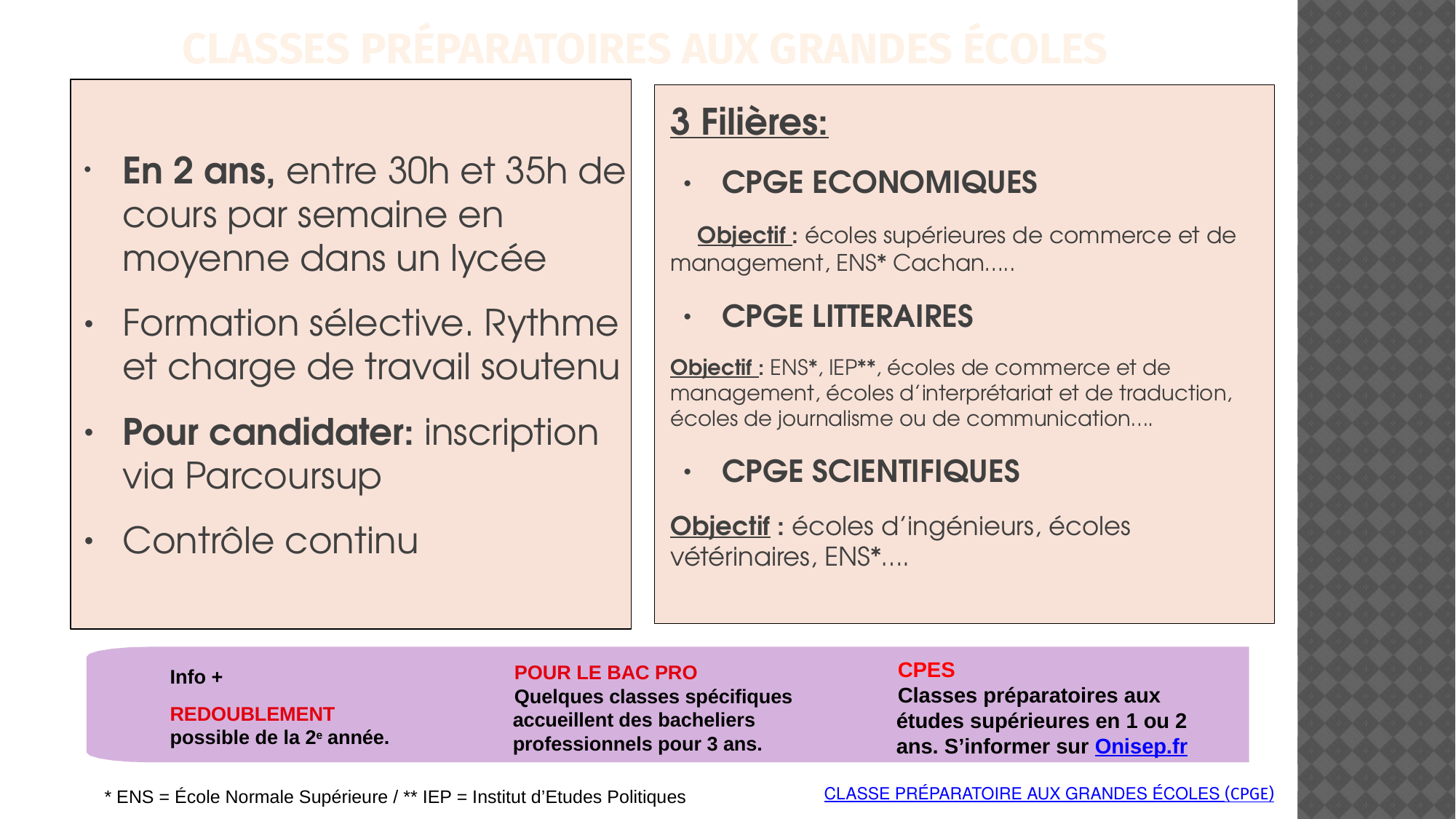

ClasseS préparatoireS aux grandes écoles

En 2 ans, entre 30h et 35h de cours par semaine en moyenne dans un lycée
Formation sélective. Rythme et charge de travail soutenu
Pour candidater: inscription via Parcoursup
Contrôle continu

3 Filières:
CPGE ECONOMIQUES
Objectif : écoles supérieures de commerce et de management, ENS* Cachan…..
CPGE LITTERAIRES
Objectif : ENS*, IEP**, écoles de commerce et de management, écoles d’interprétariat et de traduction, écoles de journalisme ou de communication….
CPGE SCIENTIFIQUES
Objectif : écoles d’ingénieurs, écoles vétérinaires, ENS*….

CPES
Classes préparatoires aux études supérieures en 1 ou 2 ans. S’informer sur Onisep.fr
POUR LE BAC PRO
Quelques classes spécifiques  accueillent des bacheliers  professionnels pour 3 ans.

Info +
REDOUBLEMENT
possible de la 2e année.
* ENS = École Normale Supérieure / ** IEP = Institut d’Etudes Politiques
# CLASSE PRÉPARATOIRE AUX GRANDES ÉCOLES (CPGE)